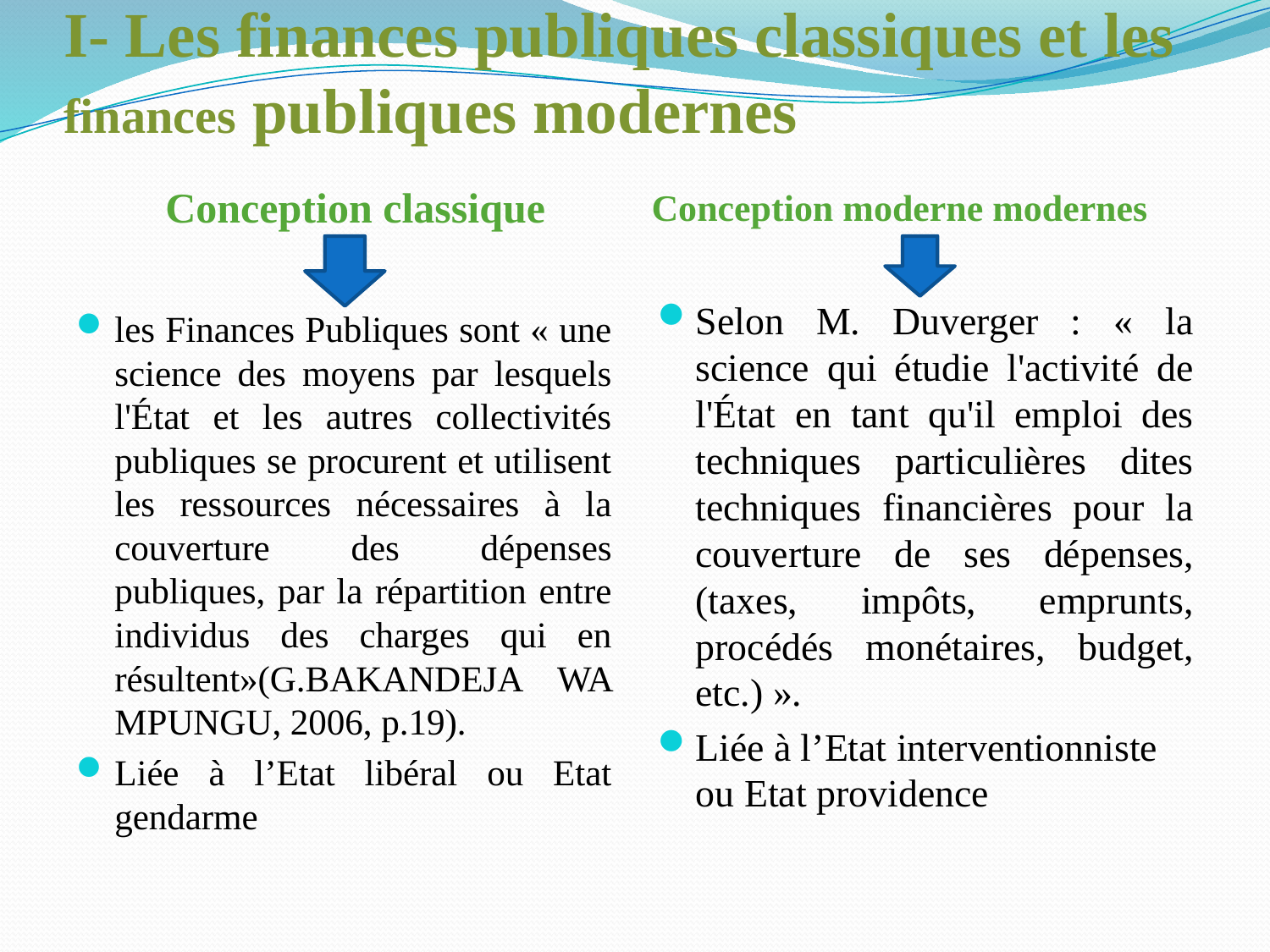

# I- Les finances publiques classiques et les finances publiques modernes
Conception classique
Conception moderne modernes

Selon M. Duverger : « la science qui étudie l'activité de l'État en tant qu'il emploi des techniques particulières dites techniques financières pour la couverture de ses dépenses,(taxes, impôts, emprunts, procédés monétaires, budget, etc.) ».
Liée à l’Etat interventionniste ou Etat providence
les Finances Publiques sont « une science des moyens par lesquels l'État et les autres collectivités publiques se procurent et utilisent les ressources nécessaires à la couverture des dépenses publiques, par la répartition entre individus des charges qui en résultent»(G.BAKANDEJA WA MPUNGU, 2006, p.19).
Liée à l’Etat libéral ou Etat gendarme